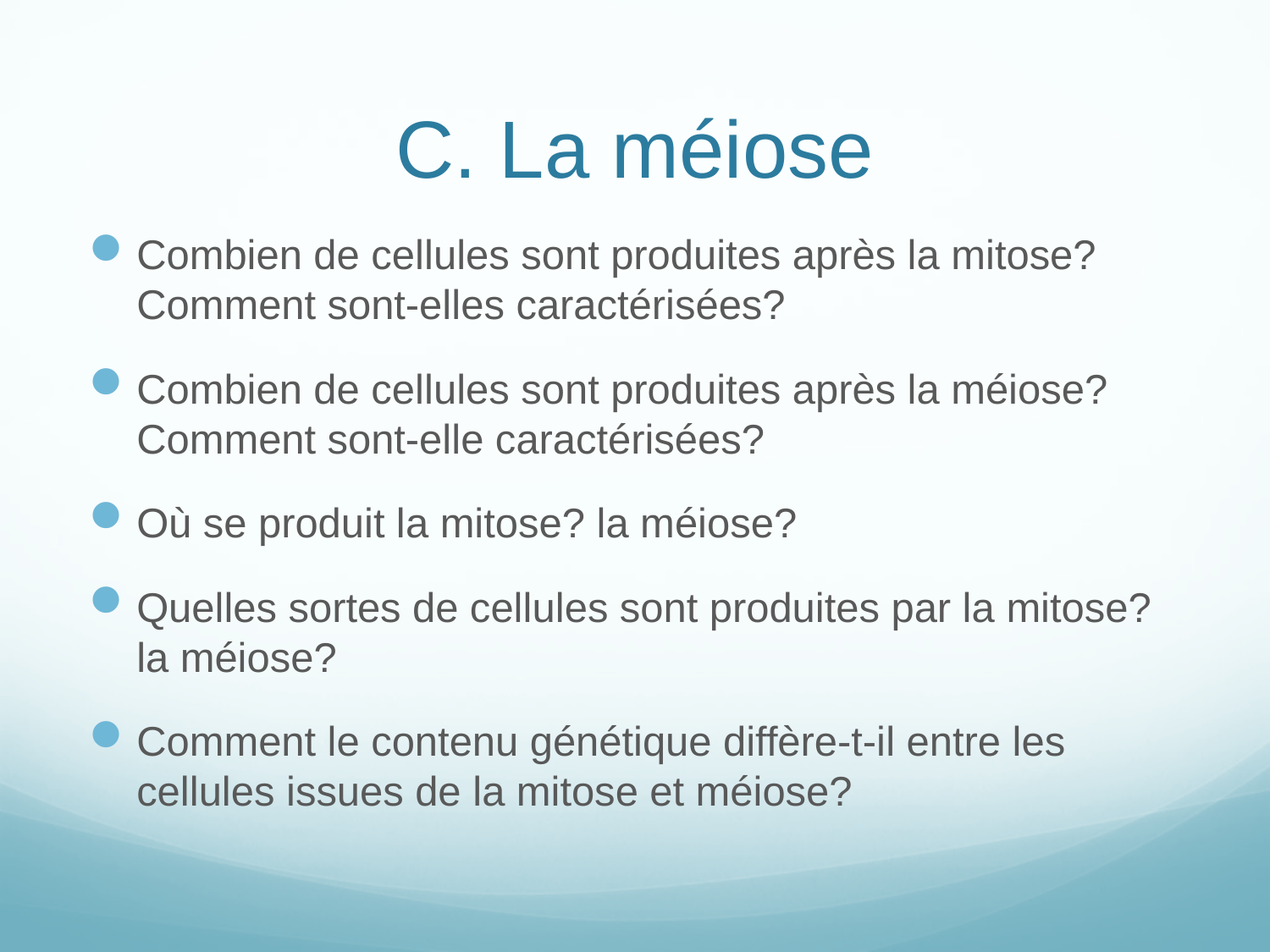

# C. La méiose
Combien de cellules sont produites après la mitose? Comment sont-elles caractérisées?
Combien de cellules sont produites après la méiose? Comment sont-elle caractérisées?
Où se produit la mitose? la méiose?
Quelles sortes de cellules sont produites par la mitose? la méiose?
Comment le contenu génétique diffère-t-il entre les cellules issues de la mitose et méiose?